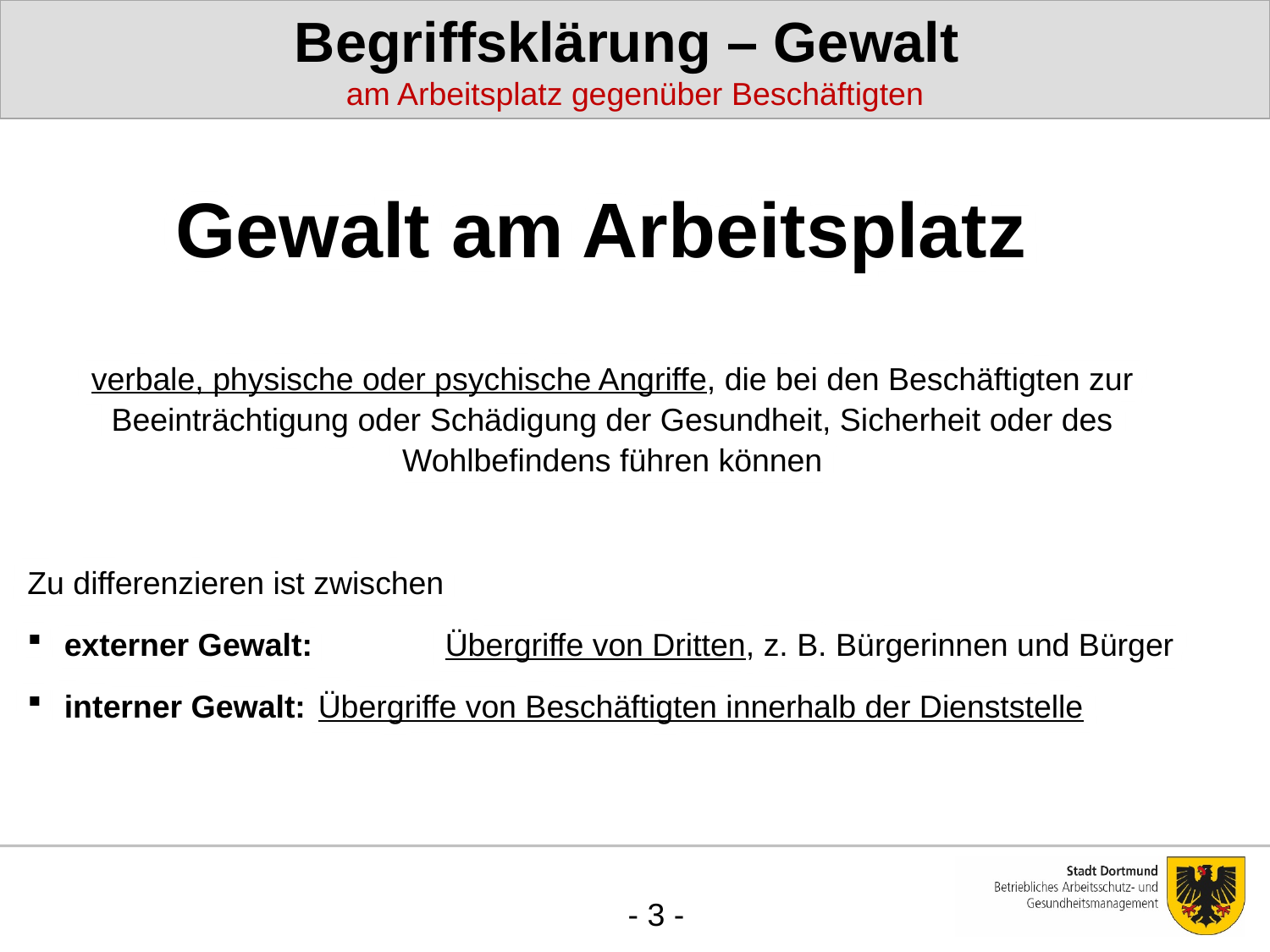

Begriffsklärung – Gewalt
am Arbeitsplatz gegenüber Beschäftigten

Gewalt am Arbeitsplatz

verbale, physische oder psychische Angriffe, die bei den Beschäftigten zur Beeinträchtigung oder Schädigung der Gesundheit, Sicherheit oder des Wohlbefindens führen können

Zu differenzieren ist zwischen
externer Gewalt: 	Übergriffe von Dritten, z. B. Bürgerinnen und Bürger
interner Gewalt: 	Übergriffe von Beschäftigten innerhalb der Dienststelle